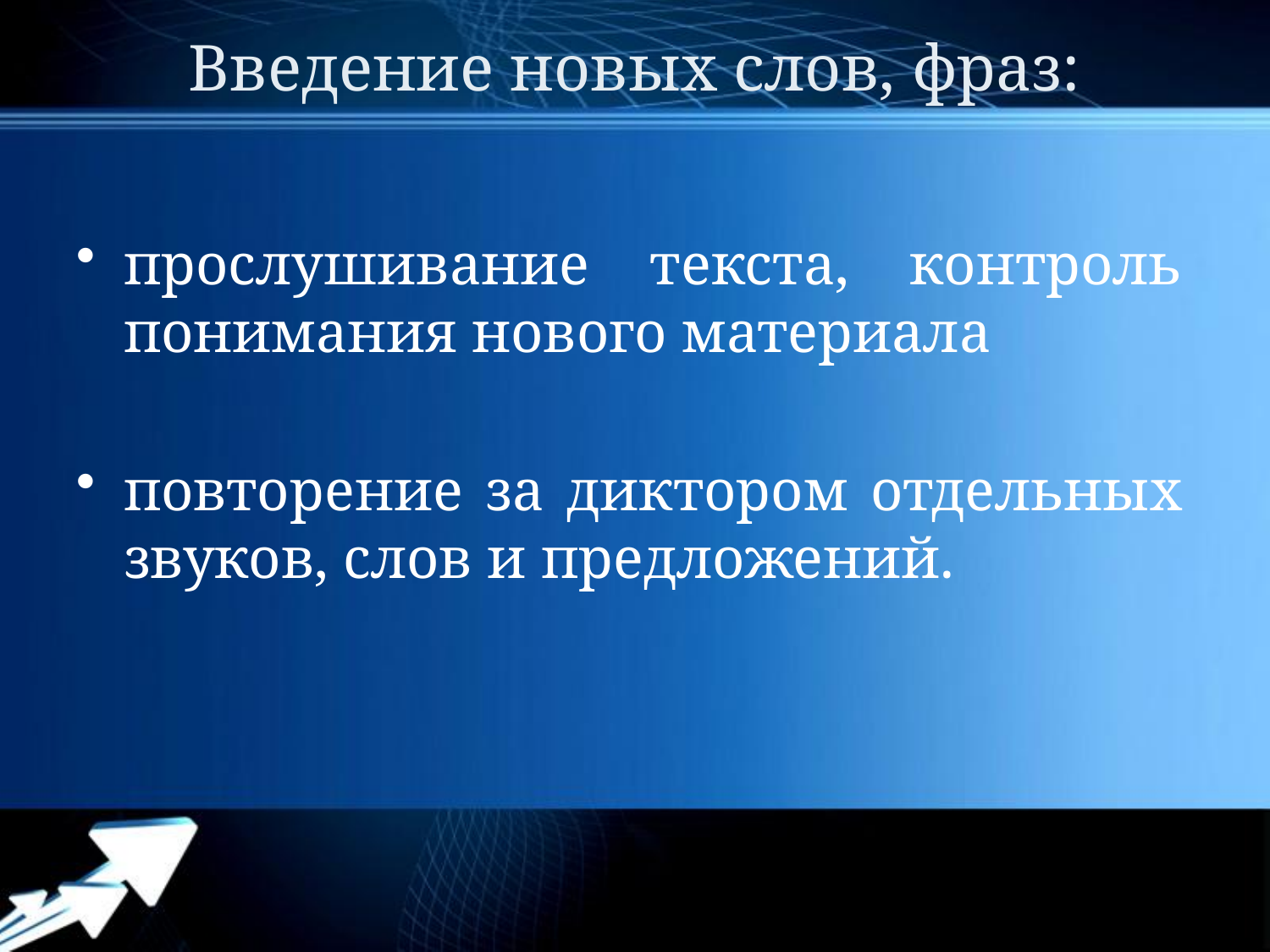

# Введение новых слов, фраз:
прослушивание текста, контроль понимания нового материала

повторение за диктором отдельных звуков, слов и предложений.